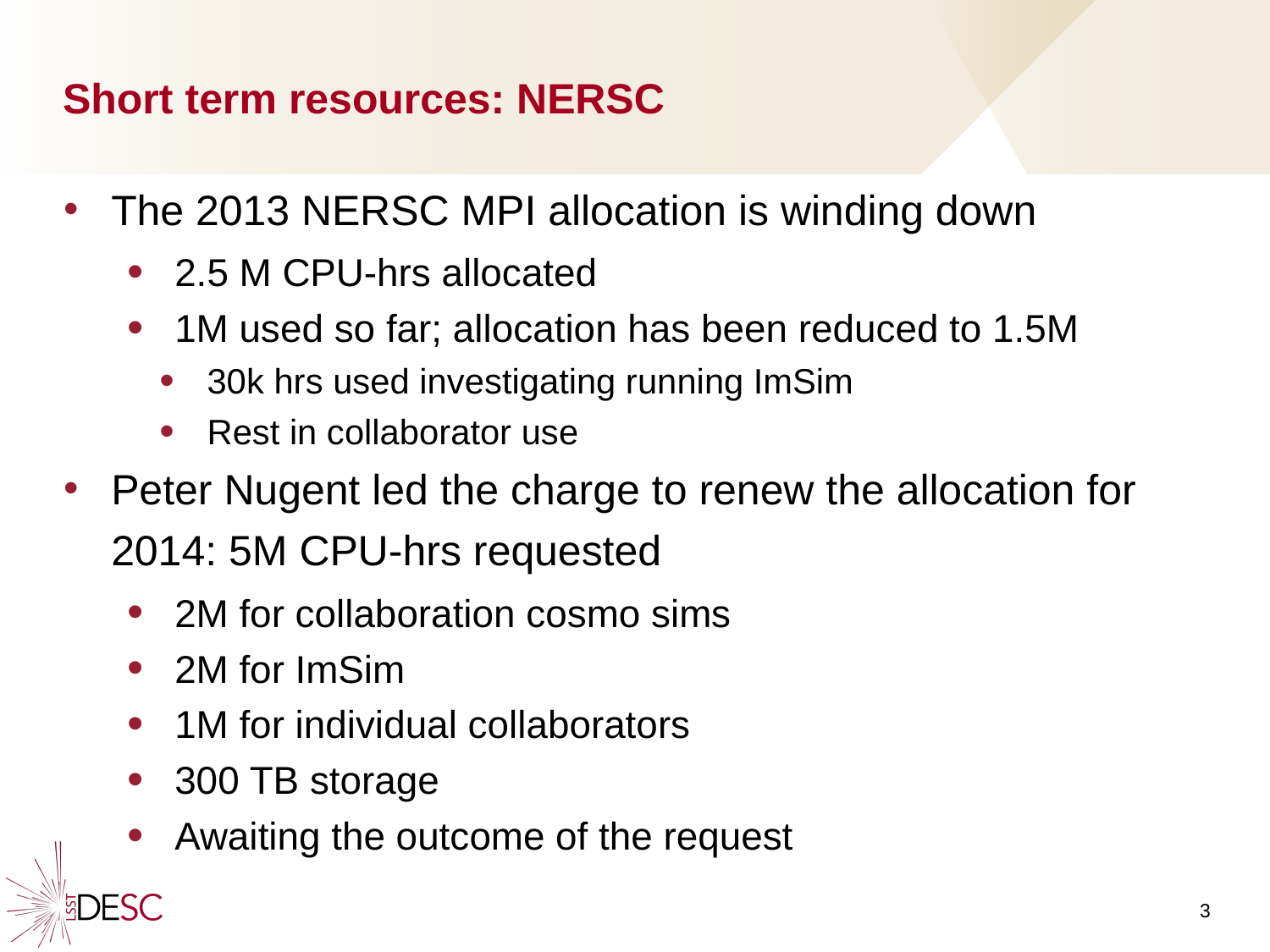

# Short term resources: NERSC
The 2013 NERSC MPI allocation is winding down
2.5 M CPU-hrs allocated
1M used so far; allocation has been reduced to 1.5M
30k hrs used investigating running ImSim
Rest in collaborator use
Peter Nugent led the charge to renew the allocation for 2014: 5M CPU-hrs requested
2M for collaboration cosmo sims
2M for ImSim
1M for individual collaborators
300 TB storage
Awaiting the outcome of the request
3